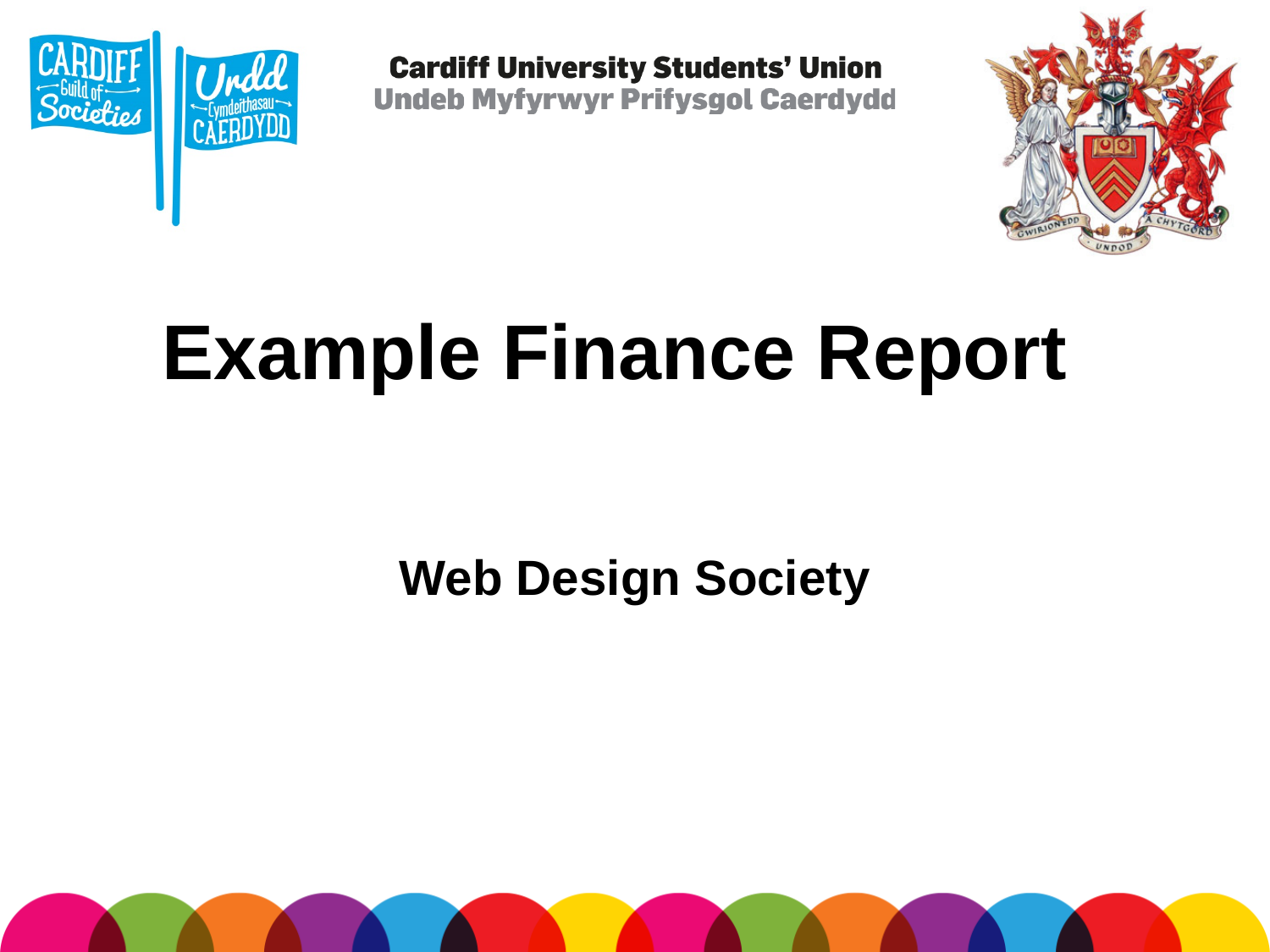

# Example Finance Report
Web Design Society